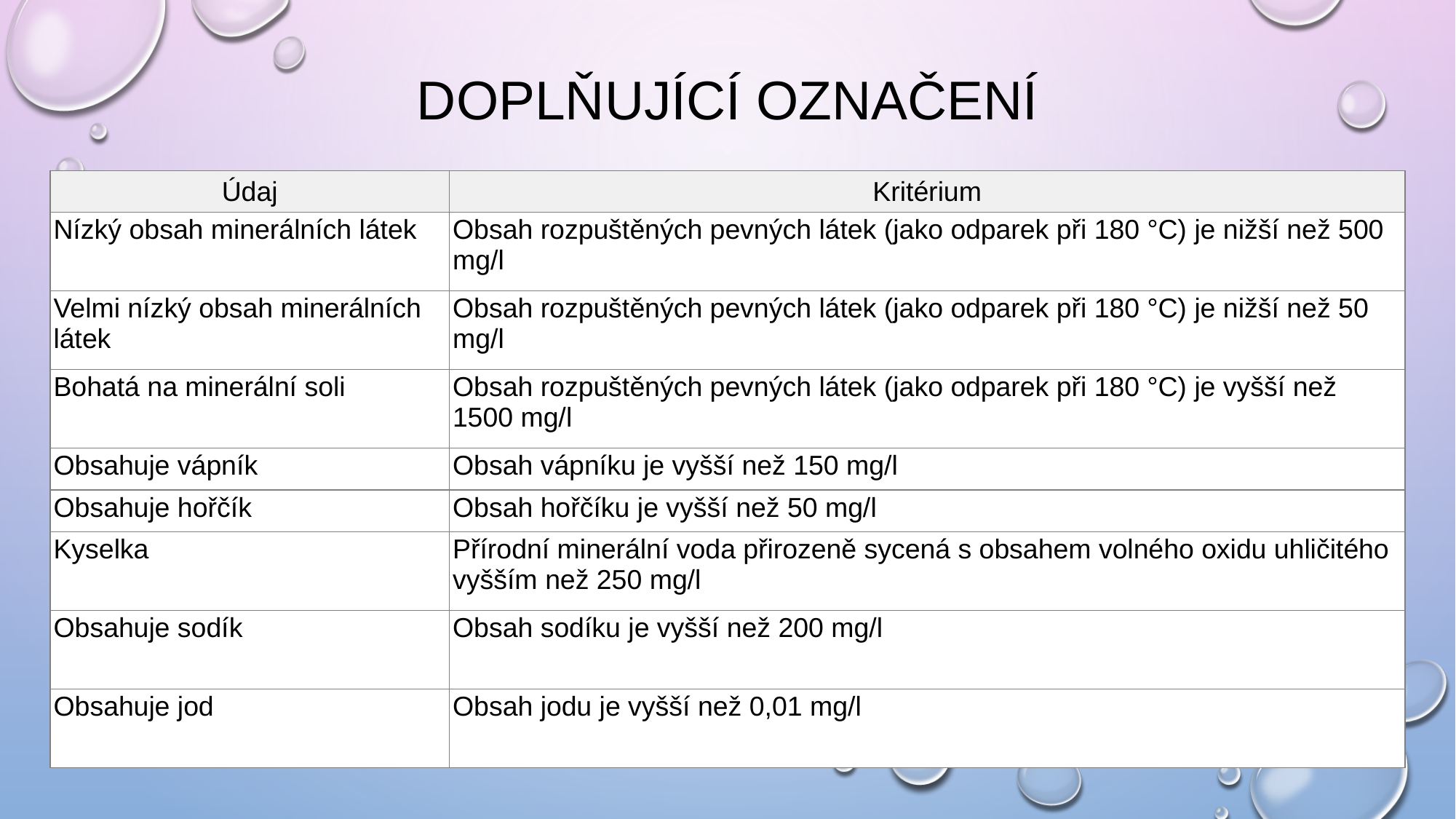

# Doplňující označení
| Údaj | Kritérium |
| --- | --- |
| Nízký obsah minerálních látek | Obsah rozpuštěných pevných látek (jako odparek při 180 °C) je nižší než 500 mg/l |
| Velmi nízký obsah minerálních látek | Obsah rozpuštěných pevných látek (jako odparek při 180 °C) je nižší než 50 mg/l |
| Bohatá na minerální soli | Obsah rozpuštěných pevných látek (jako odparek při 180 °C) je vyšší než 1500 mg/l |
| Obsahuje vápník | Obsah vápníku je vyšší než 150 mg/l |
| Obsahuje hořčík | Obsah hořčíku je vyšší než 50 mg/l |
| Kyselka | Přírodní minerální voda přirozeně sycená s obsahem volného oxidu uhličitého vyšším než 250 mg/l |
| Obsahuje sodík | Obsah sodíku je vyšší než 200 mg/l |
| Obsahuje jod | Obsah jodu je vyšší než 0,01 mg/l |